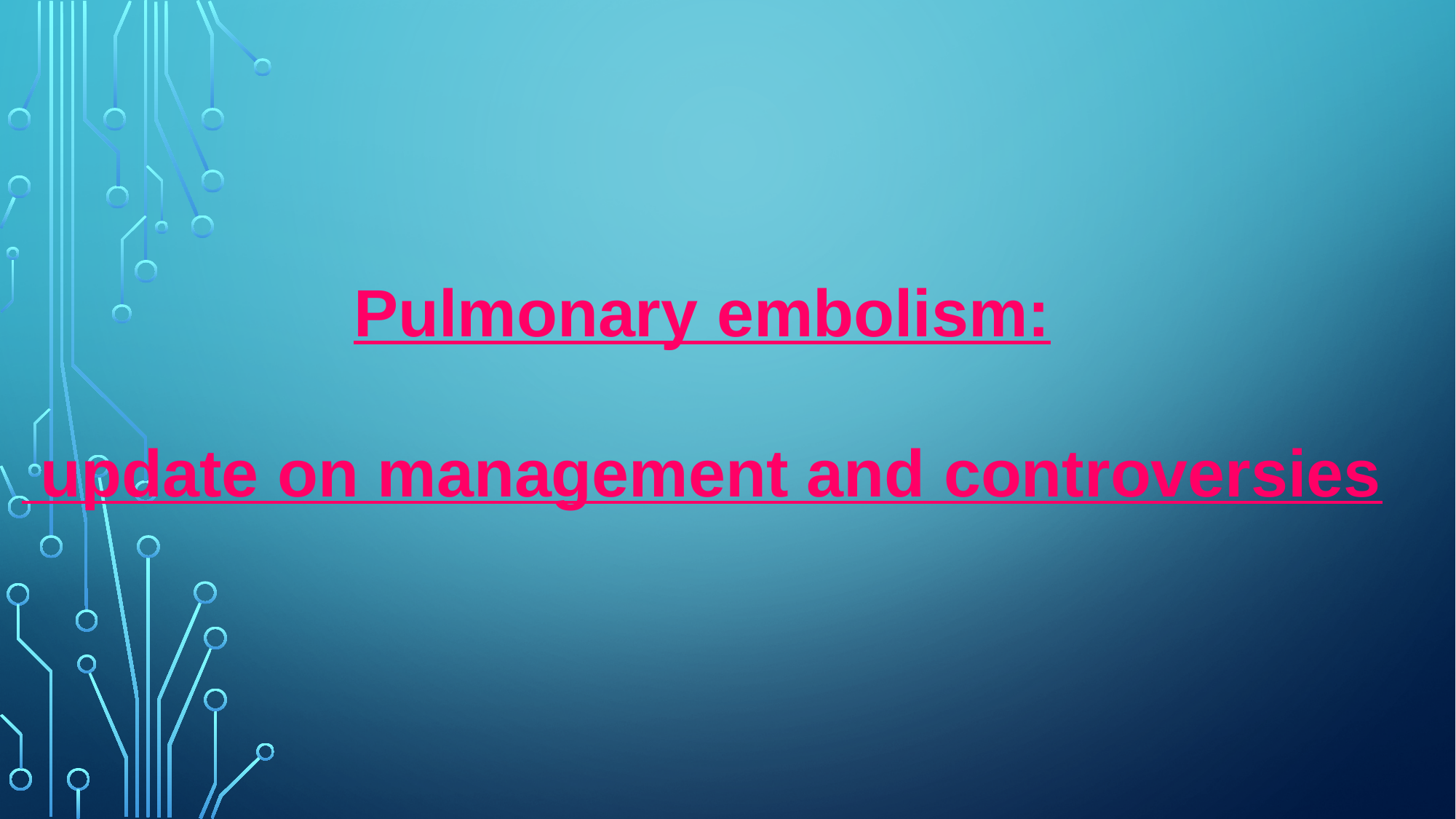

#
Pulmonary embolism:

 update on management and controversies